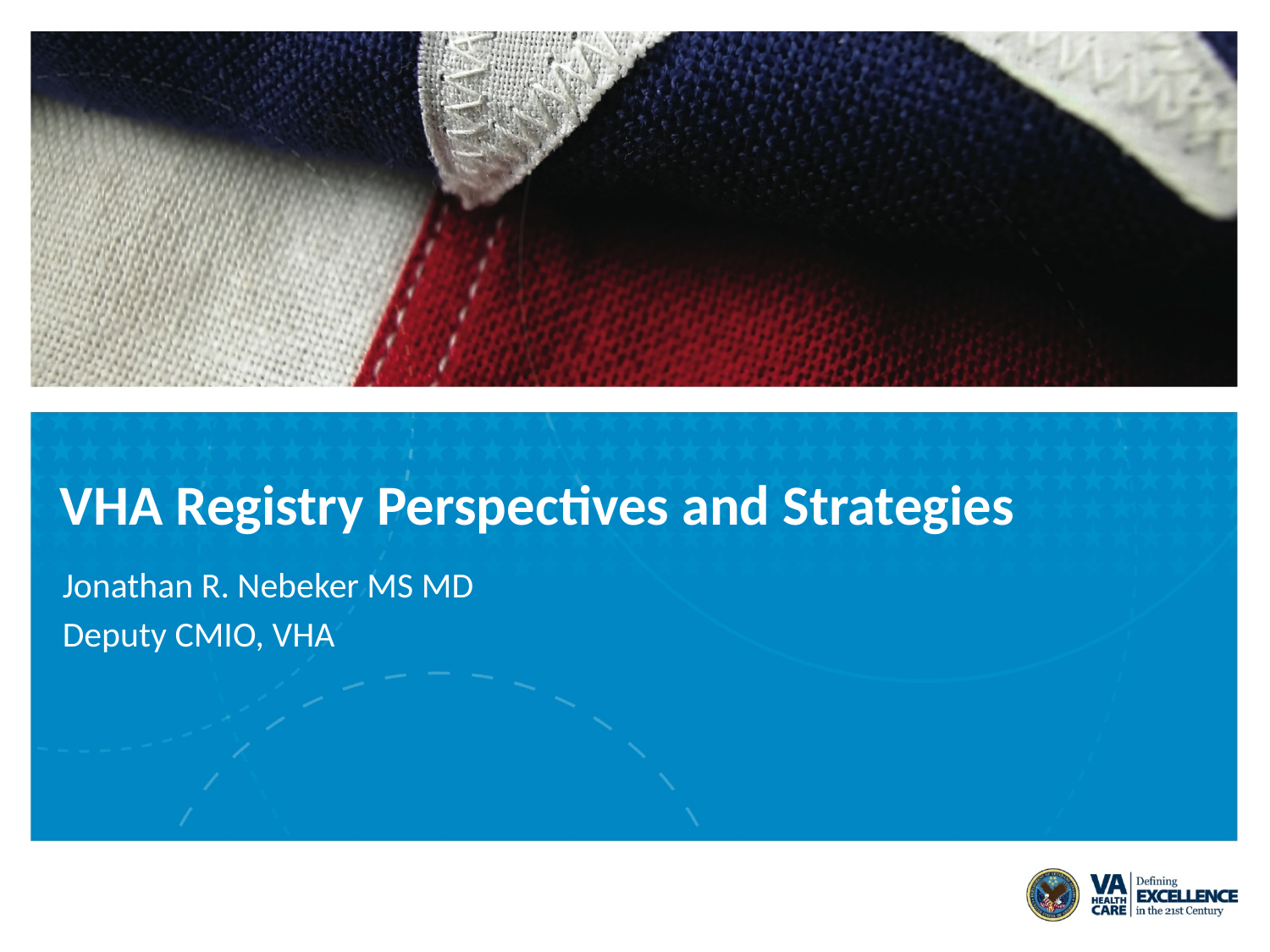

# VHA Registry Perspectives and Strategies
Jonathan R. Nebeker MS MD
Deputy CMIO, VHA